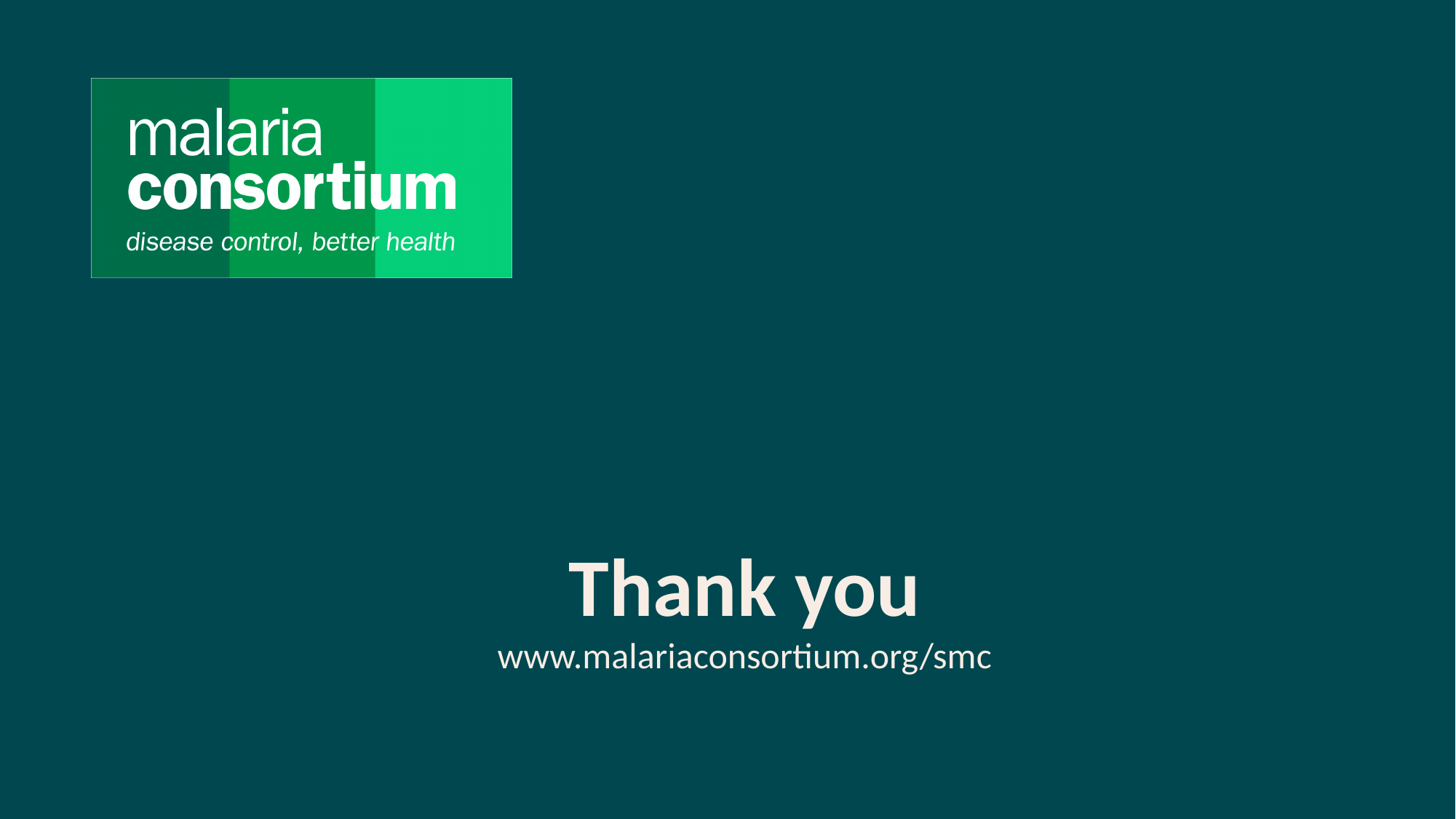

Click to add text
Click to add text
Click to add text
Click to add text
Click to add text
Thank you
www.malariaconsortium.org/smc